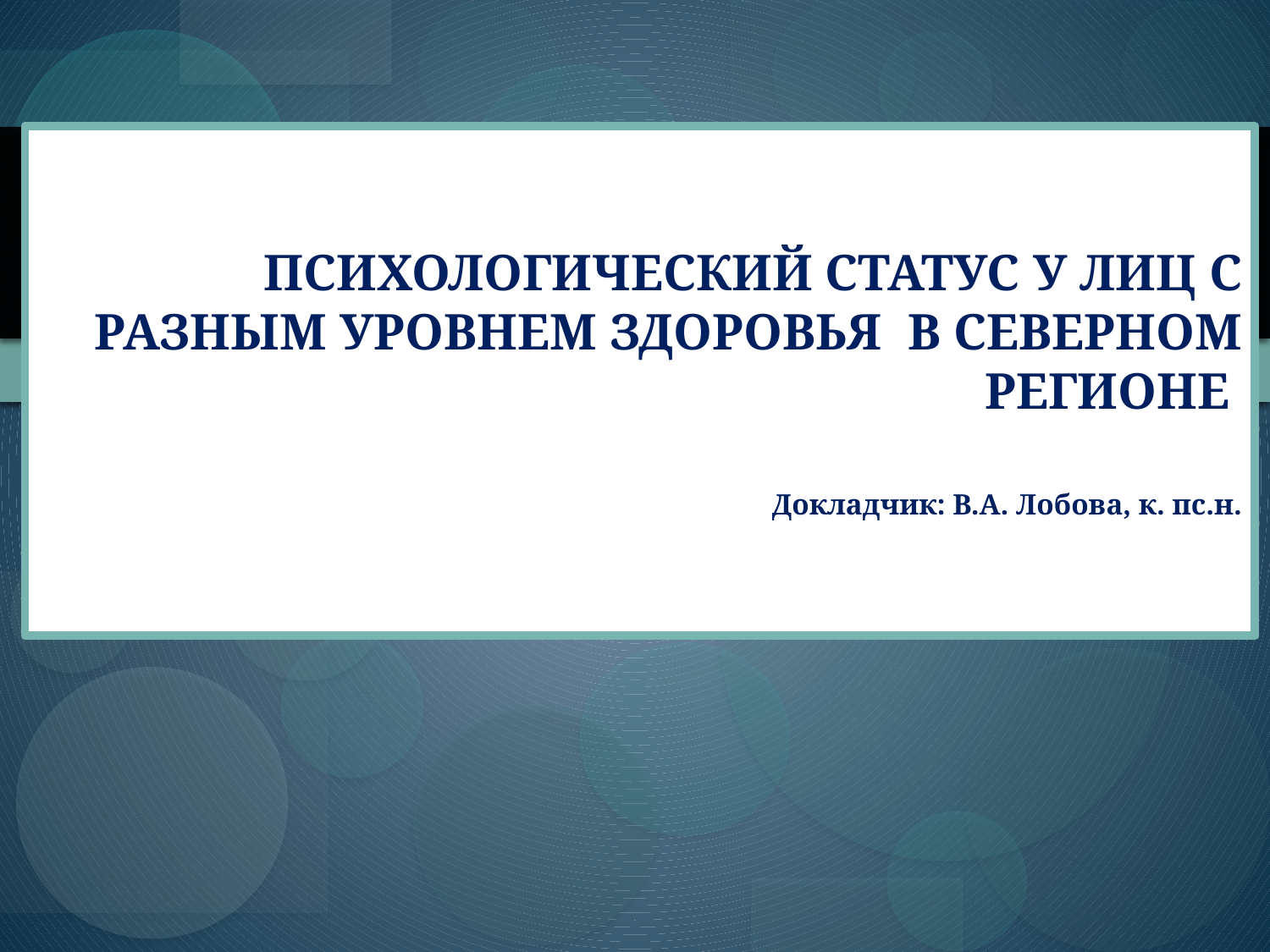

# ПСИХОЛОГИЧЕСКИЙ СТАТУС У ЛИЦ С РАЗНЫМ УРОВНЕМ ЗДОРОВЬЯ  В СЕВЕРНОМ РЕГИОНЕ Докладчик: В.А. Лобова, к. пс.н.